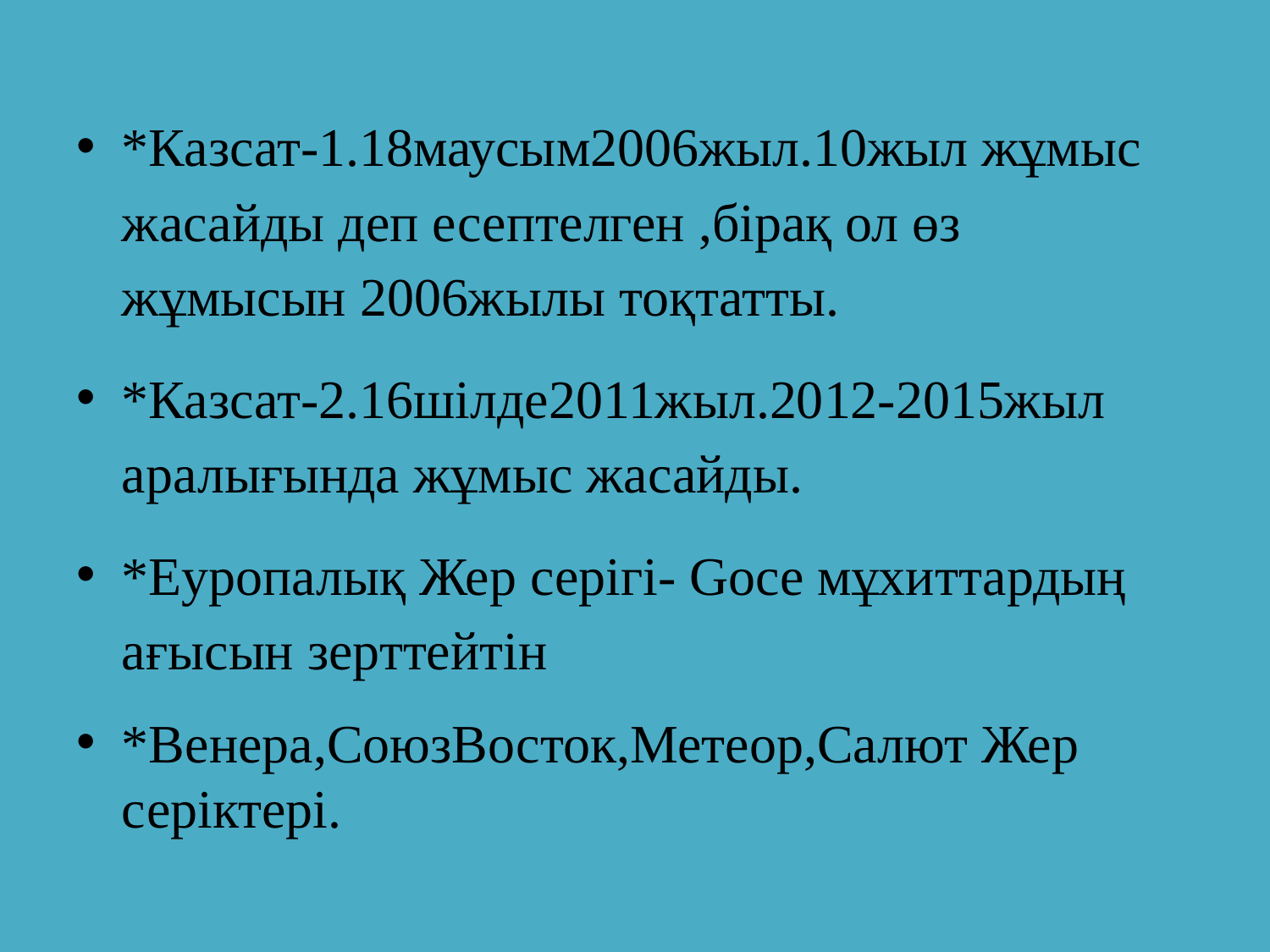

*Казсат-1.18маусым2006жыл.10жыл жұмыс жасайды деп есептелген ,бірақ ол өз жұмысын 2006жылы тоқтатты.
*Казсат-2.16шілде2011жыл.2012-2015жыл аралығында жұмыс жасайды.
*Еуропалық Жер серігі- Goce мұхиттардың ағысын зерттейтін
*Венера,СоюзВосток,Метеор,Салют Жер серіктері.